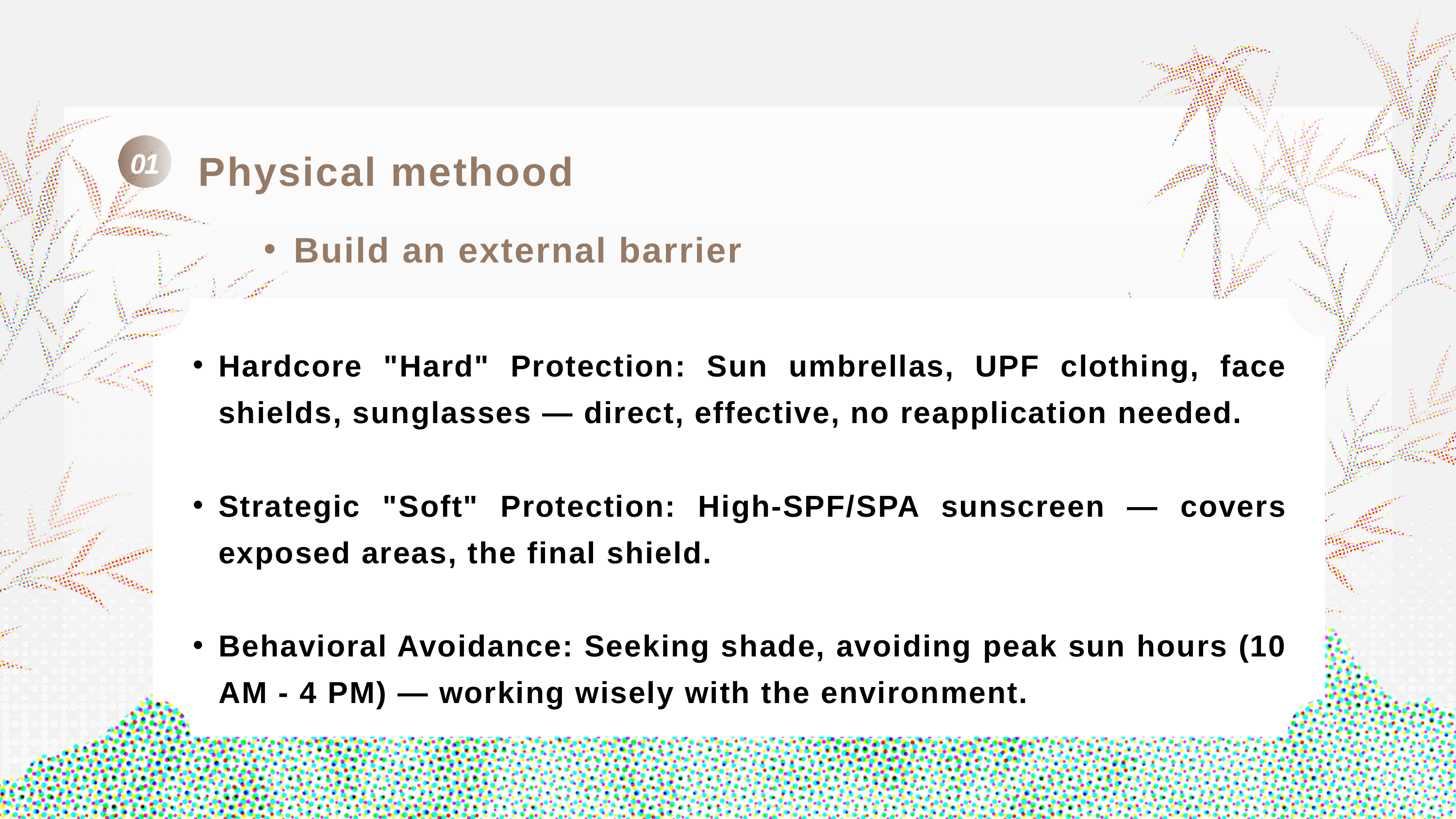

Physical methood
01
Build an external barrier

Hardcore "Hard" Protection: Sun umbrellas, UPF clothing, face shields, sunglasses — direct, effective, no reapplication needed.

Strategic "Soft" Protection: High-SPF/SPA sunscreen — covers exposed areas, the final shield.

Behavioral Avoidance: Seeking shade, avoiding peak sun hours (10 AM - 4 PM) — working wisely with the environment.